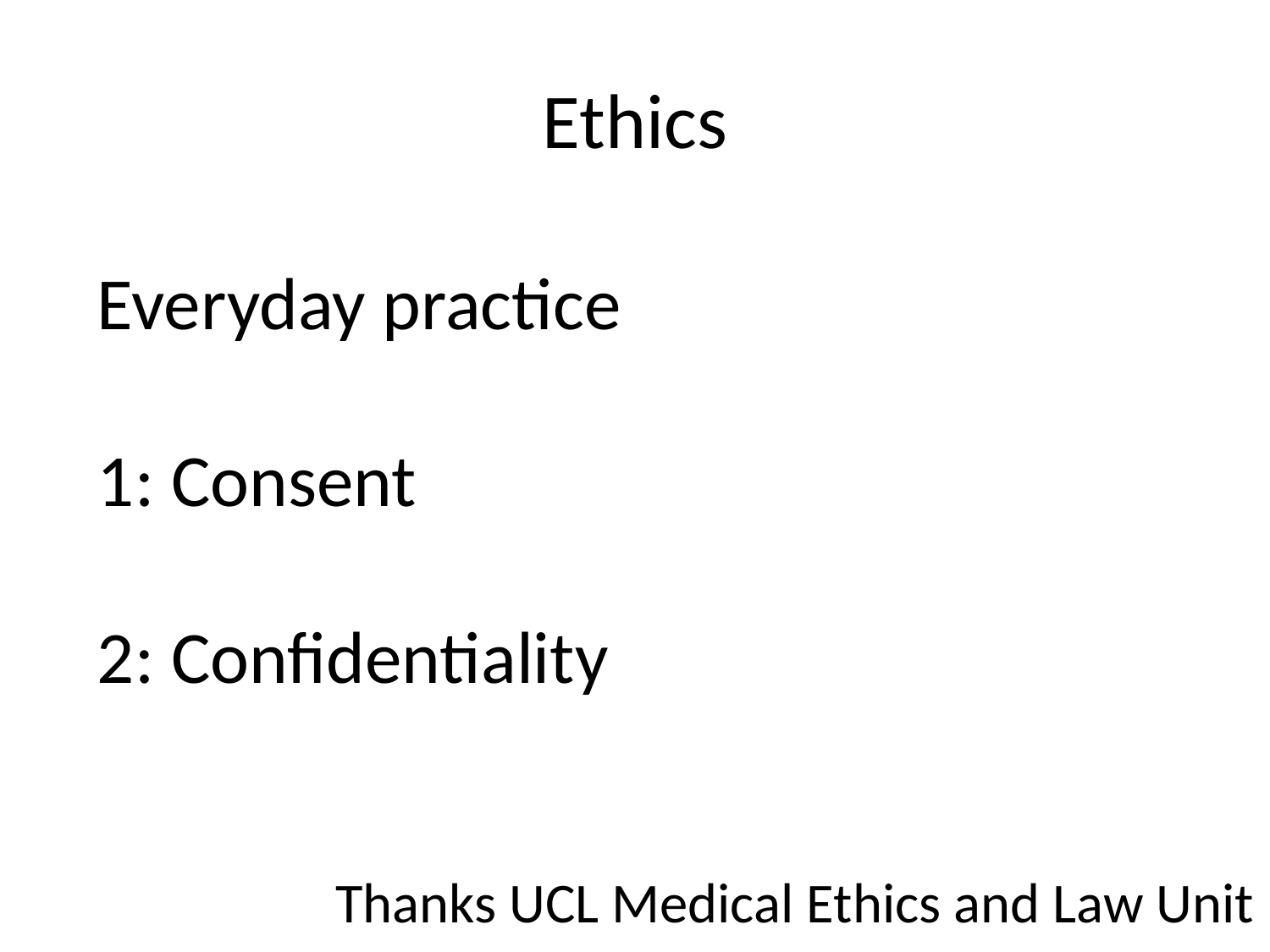

# Ethics
Everyday practice

1: Consent

2: Confidentiality
Thanks UCL Medical Ethics and Law Unit